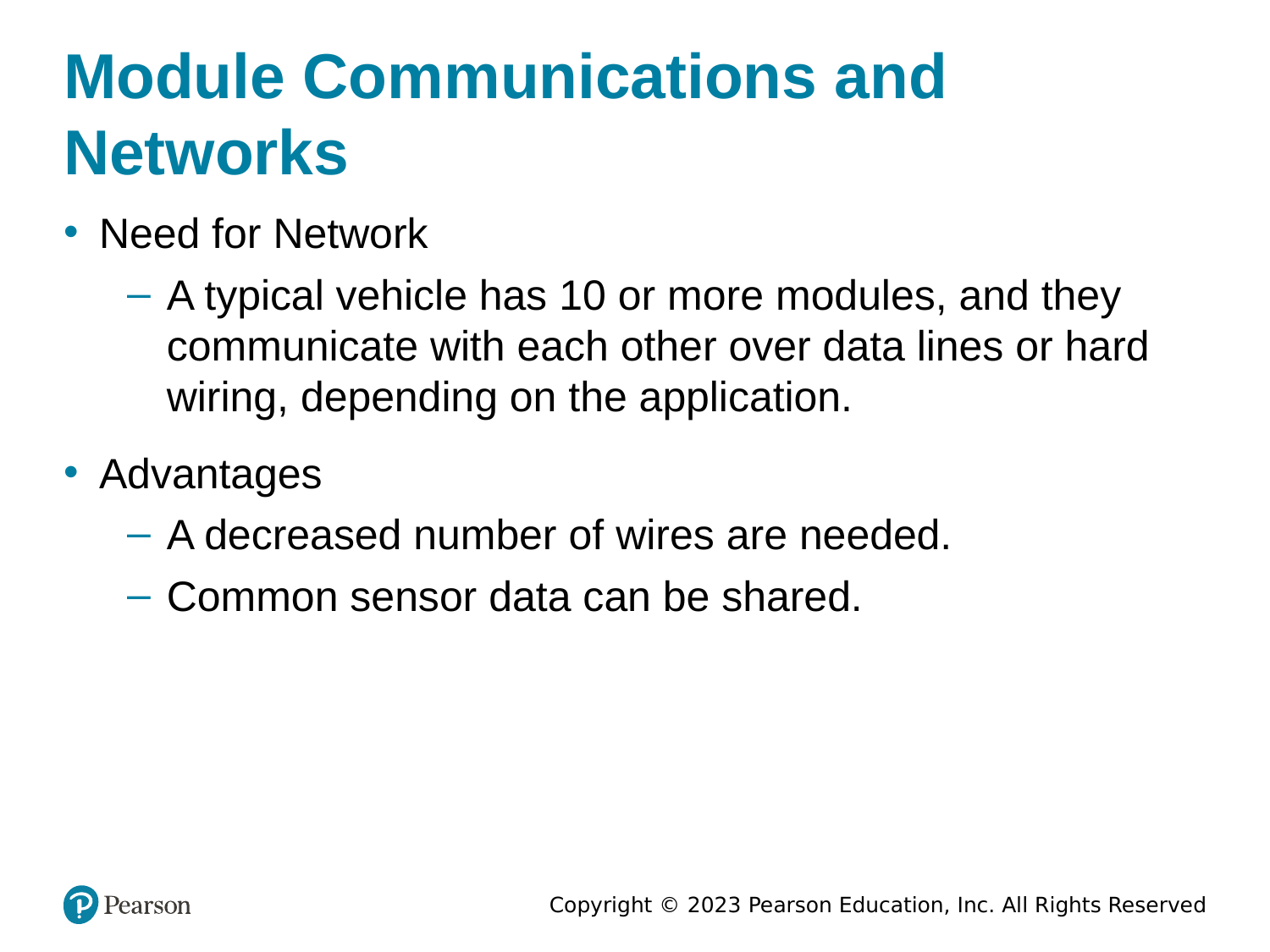

# Module Communications and Networks
Need for Network
A typical vehicle has 10 or more modules, and they communicate with each other over data lines or hard wiring, depending on the application.
Advantages
A decreased number of wires are needed.
Common sensor data can be shared.